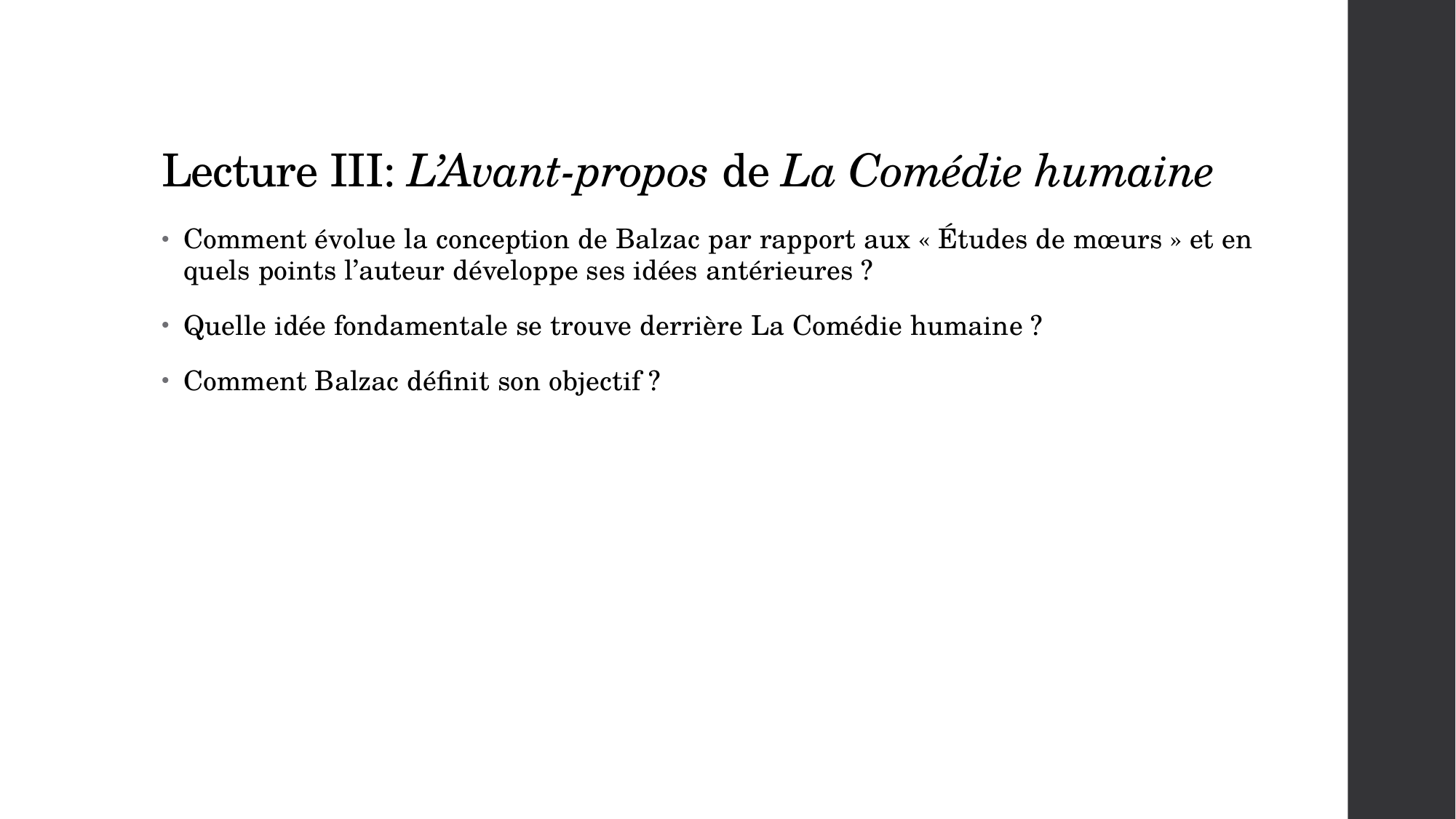

# Lecture III: L’Avant-propos de La Comédie humaine
Comment évolue la conception de Balzac par rapport aux « Études de mœurs » et en quels points l’auteur développe ses idées antérieures ?
Quelle idée fondamentale se trouve derrière La Comédie humaine ?
Comment Balzac définit son objectif ?